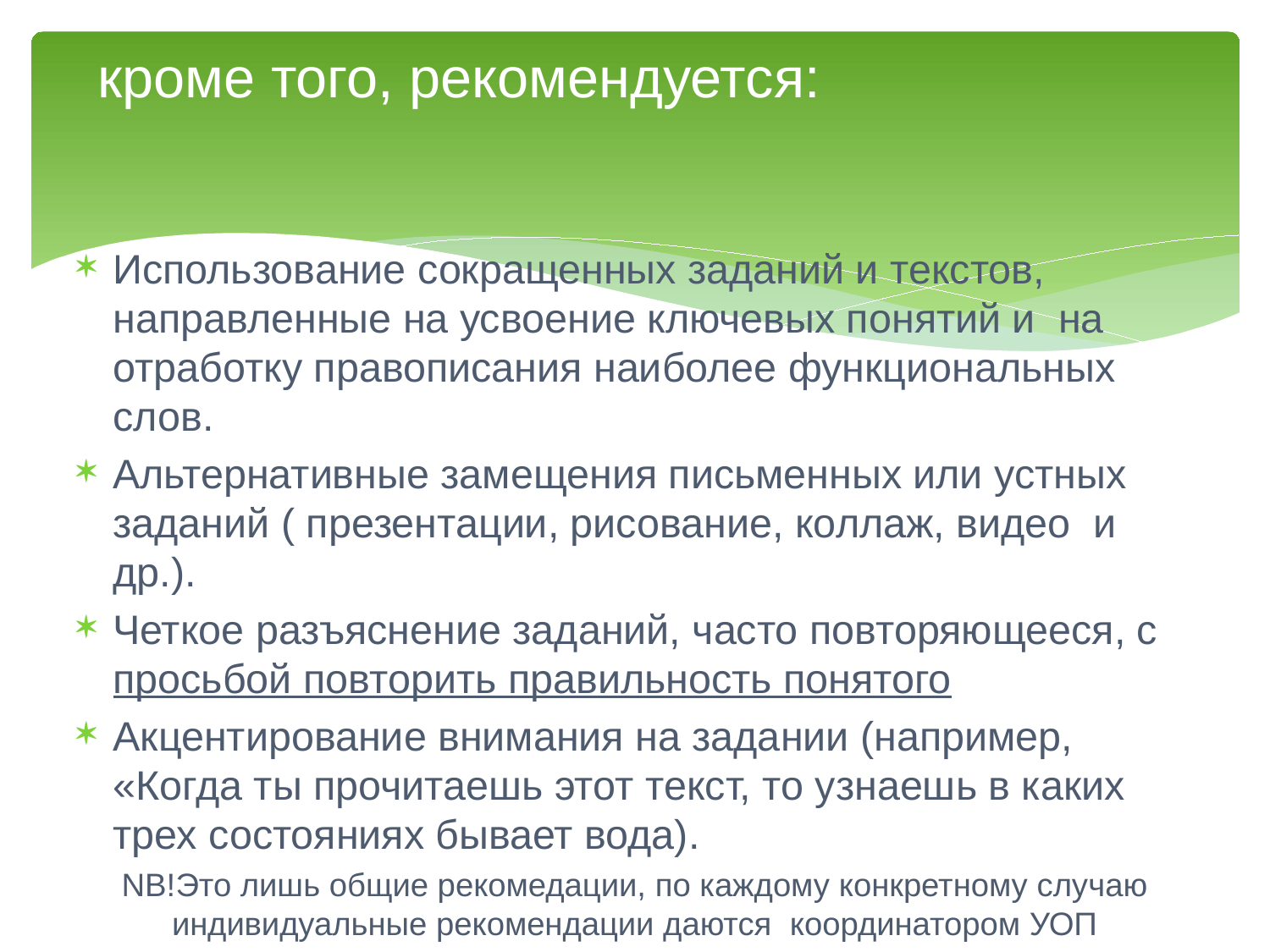

# кроме того, рекомендуется:
Использование сокращенных заданий и текстов, направленные на усвоение ключевых понятий и  на отработку правописания наиболее функциональных слов.
Альтернативные замещения письменных или устных  заданий ( презентации, рисование, коллаж, видео  и др.).
Четкое разъяснение заданий, часто повторяющееся, с просьбой повторить правильность понятого
Акцентирование внимания на задании (например, «Когда ты прочитаешь этот текст, то узнаешь в каких трех состояниях бывает вода).
NB!Это лишь общие рекомедации, по каждому конкретному случаю индивидуальные рекомендации даются  координатором УОП